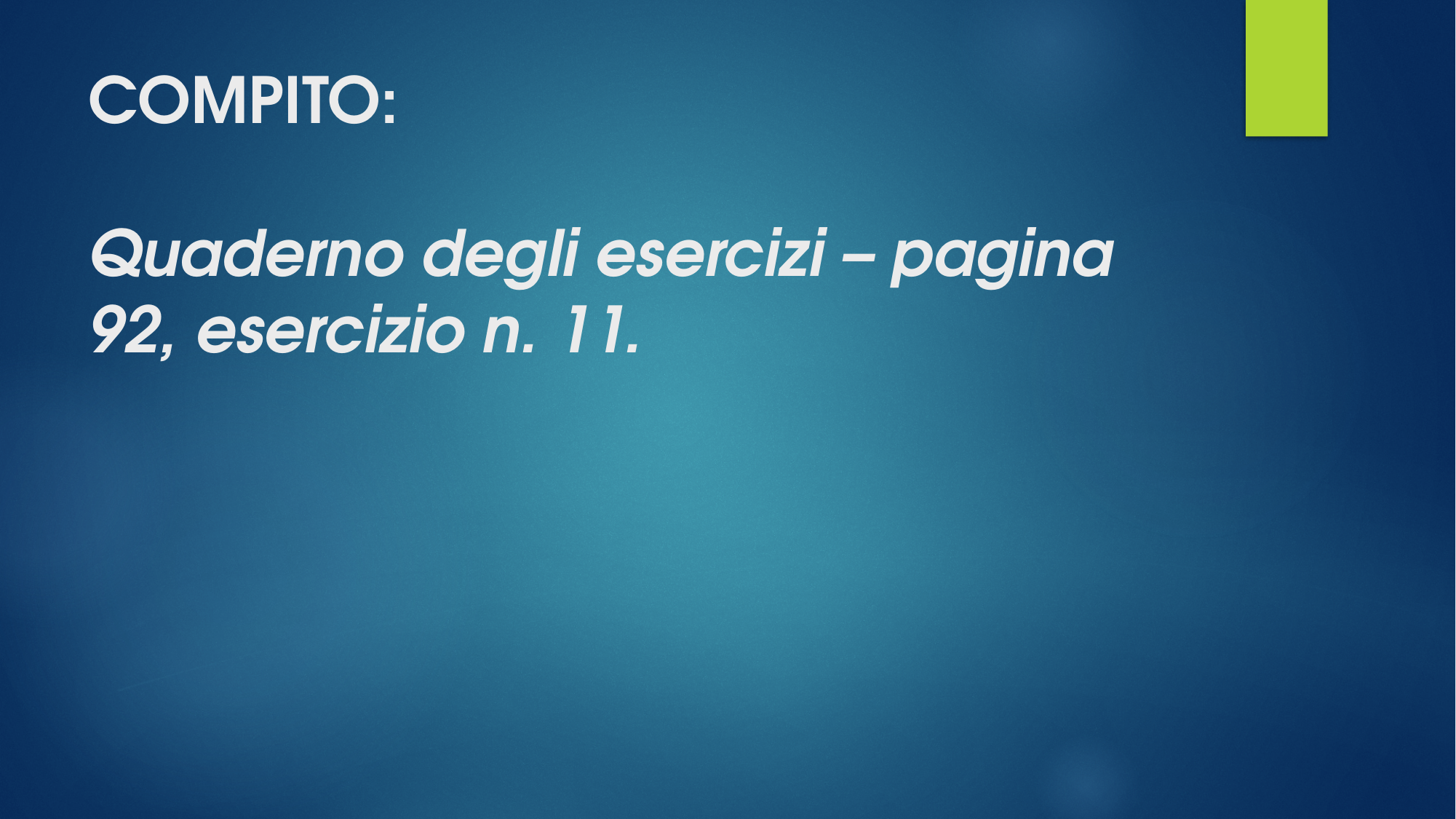

# COMPITO: Quaderno degli esercizi – pagina 92, esercizio n. 11.